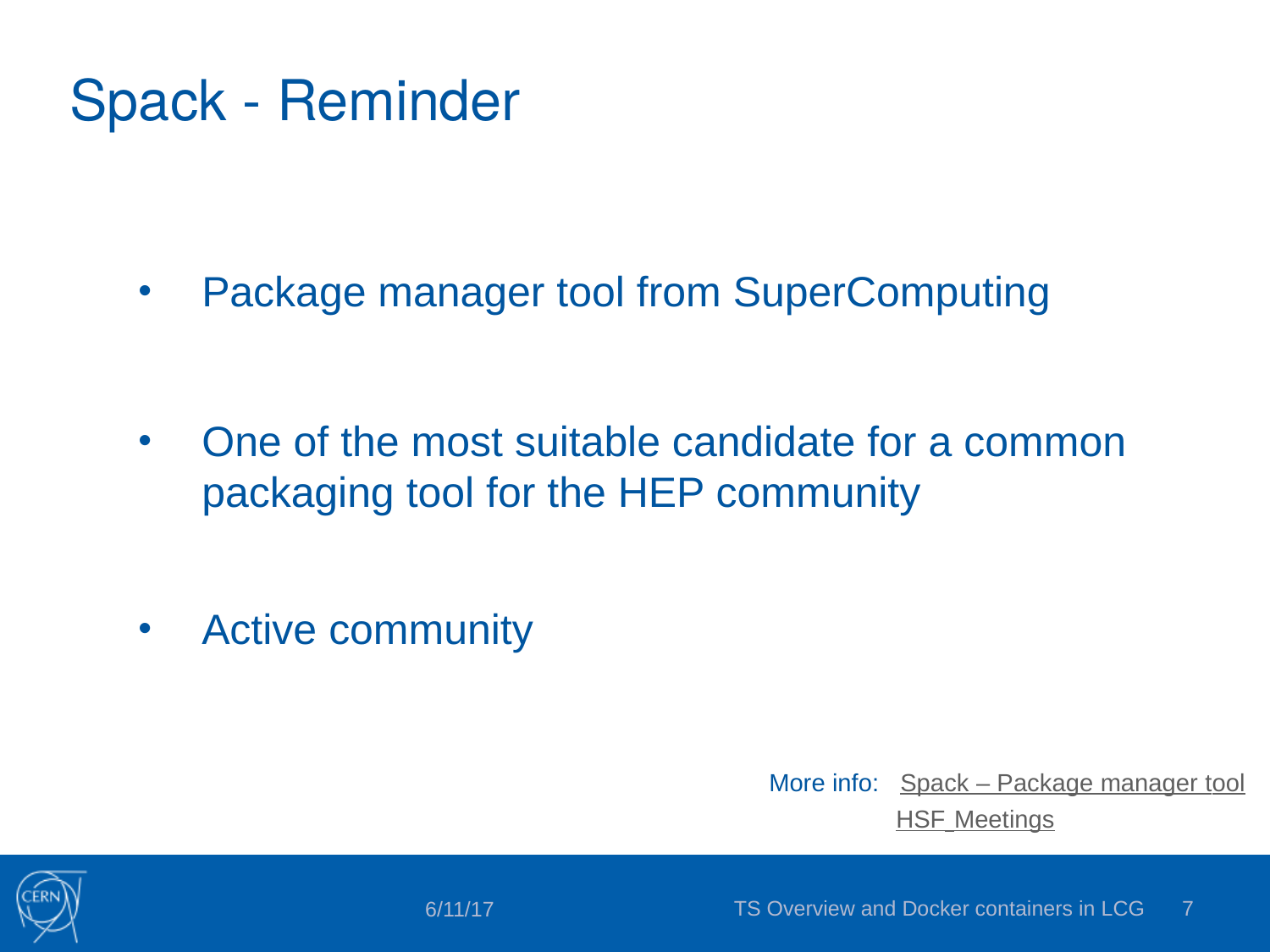

# Spack - Reminder

Package manager tool from SuperComputing

One of the most suitable candidate for a common packaging tool for the HEP community

Active community

More info:   Spack – Package manager tool
	HSF Meetings
TS Overview and Docker containers in LCG
7
6/11/17